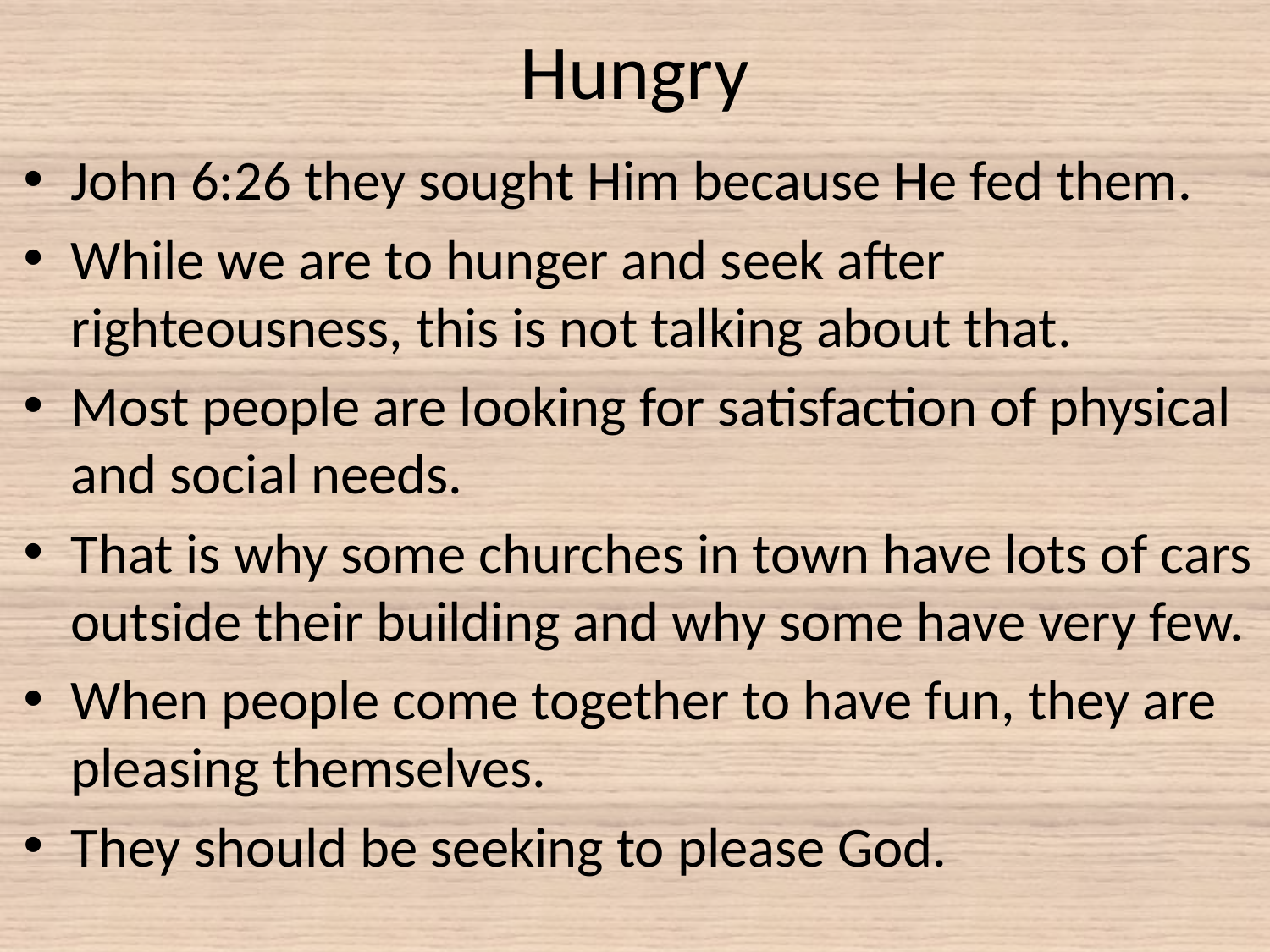

# Hungry
John 6:26 they sought Him because He fed them.
While we are to hunger and seek after righteousness, this is not talking about that.
Most people are looking for satisfaction of physical and social needs.
That is why some churches in town have lots of cars outside their building and why some have very few.
When people come together to have fun, they are pleasing themselves.
They should be seeking to please God.